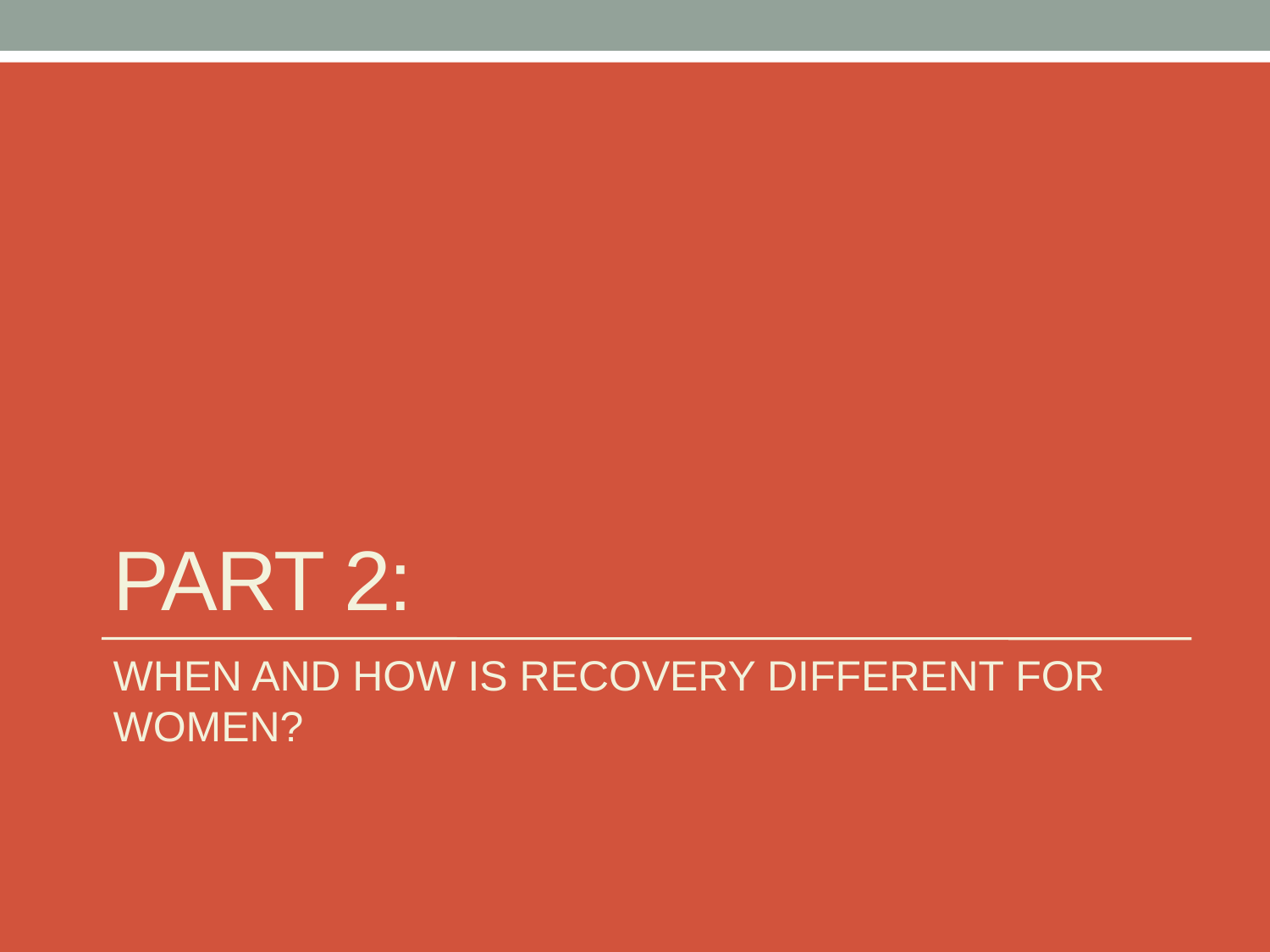

# Part 2:
WHEN AND HOW IS RECOVERY DIFFERENT FOR WOMEN?